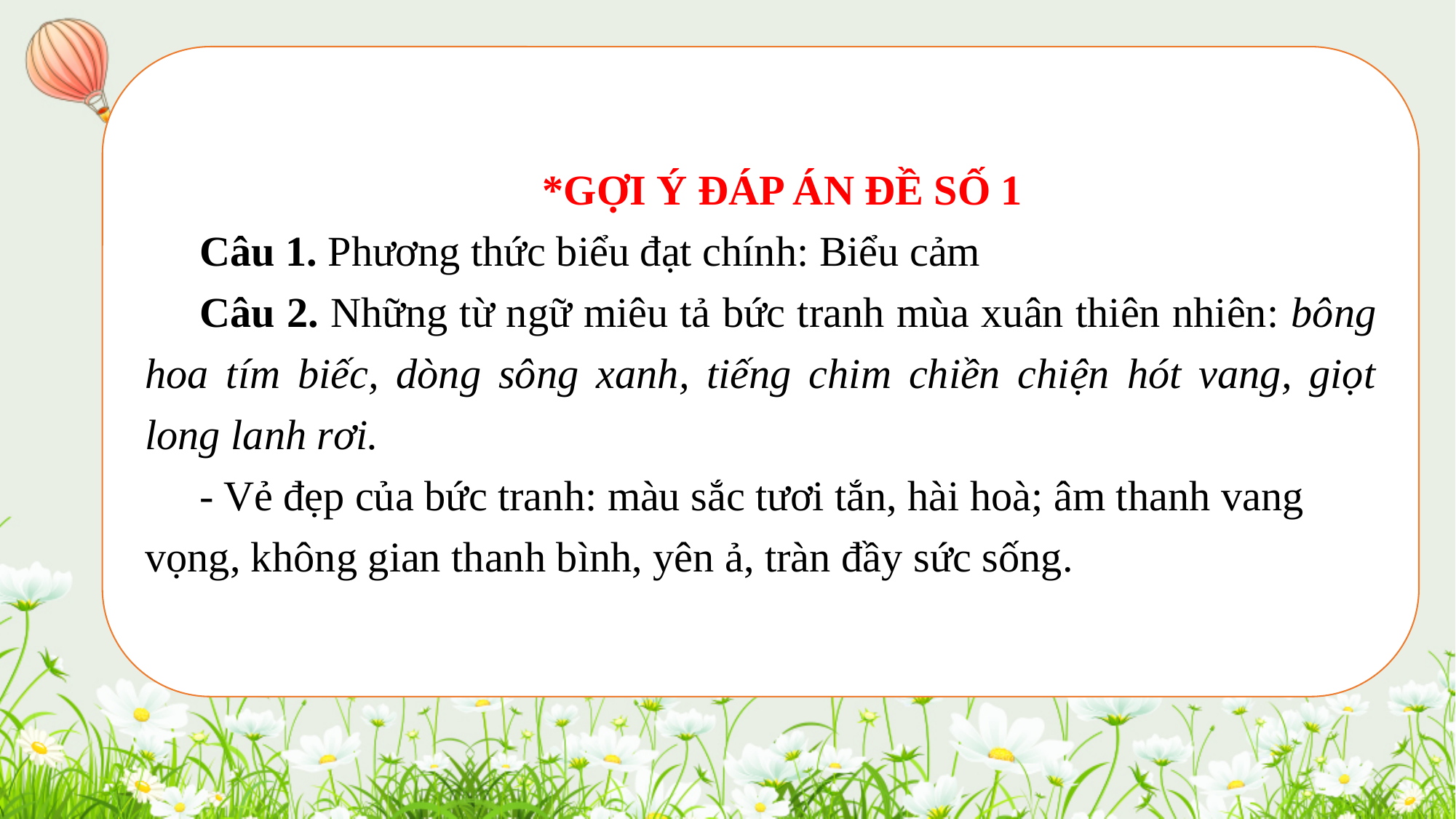

*GỢI Ý ĐÁP ÁN ĐỀ SỐ 1
Câu 1. Phương thức biểu đạt chính: Biểu cảm
Câu 2. Những từ ngữ miêu tả bức tranh mùa xuân thiên nhiên: bông hoa tím biếc, dòng sông xanh, tiếng chim chiền chiện hót vang, giọt long lanh rơi.
- Vẻ đẹp của bức tranh: màu sắc tươi tắn, hài hoà; âm thanh vang vọng, không gian thanh bình, yên ả, tràn đầy sức sống.